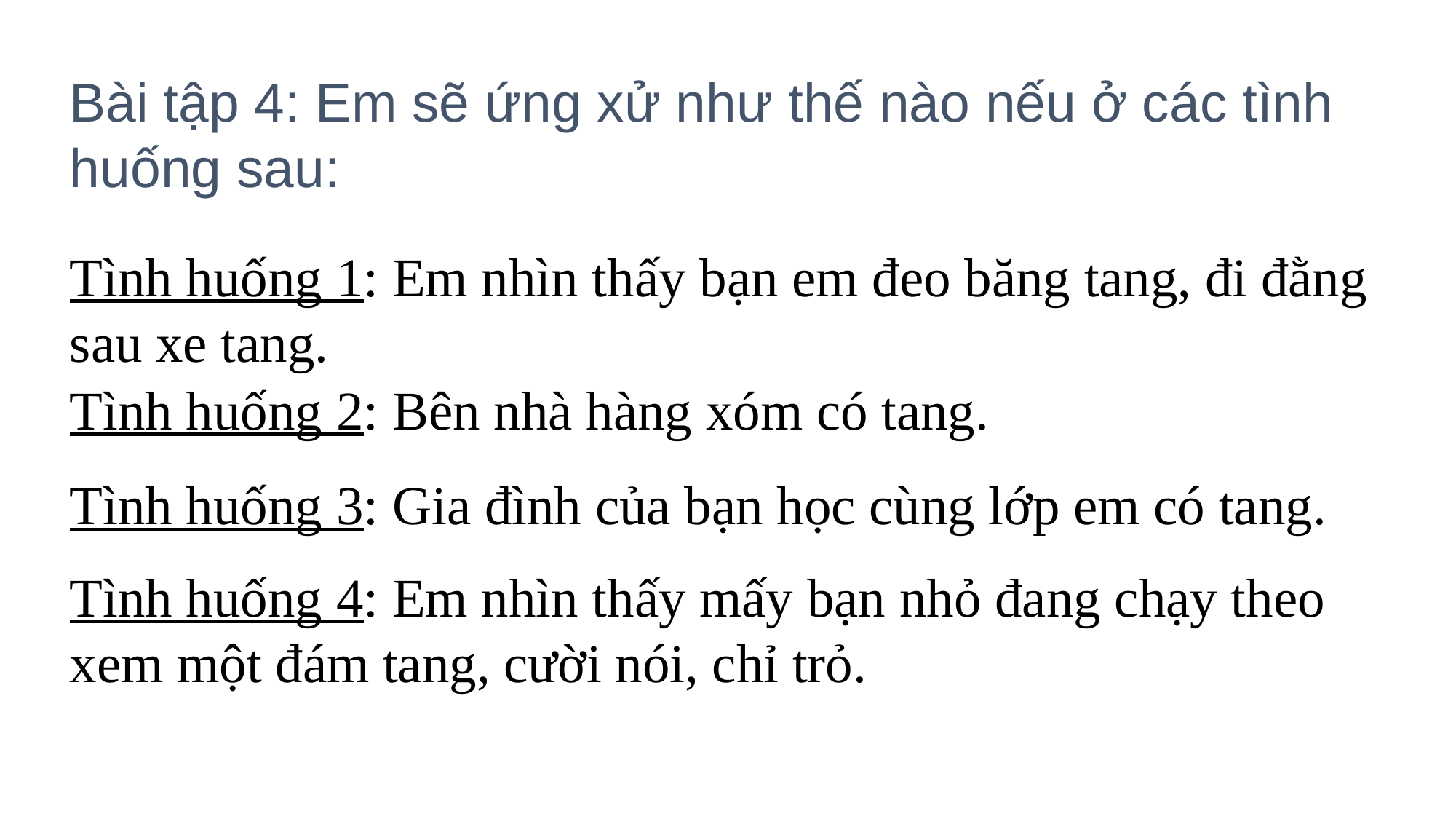

Bài tập 4: Em sẽ ứng xử như thế nào nếu ở các tình huống sau:
Tình huống 1: Em nhìn thấy bạn em đeo băng tang, đi đằng sau xe tang.
Tình huống 2: Bên nhà hàng xóm có tang.
Tình huống 3: Gia đình của bạn học cùng lớp em có tang.
Tình huống 4: Em nhìn thấy mấy bạn nhỏ đang chạy theo xem một đám tang, cười nói, chỉ trỏ.